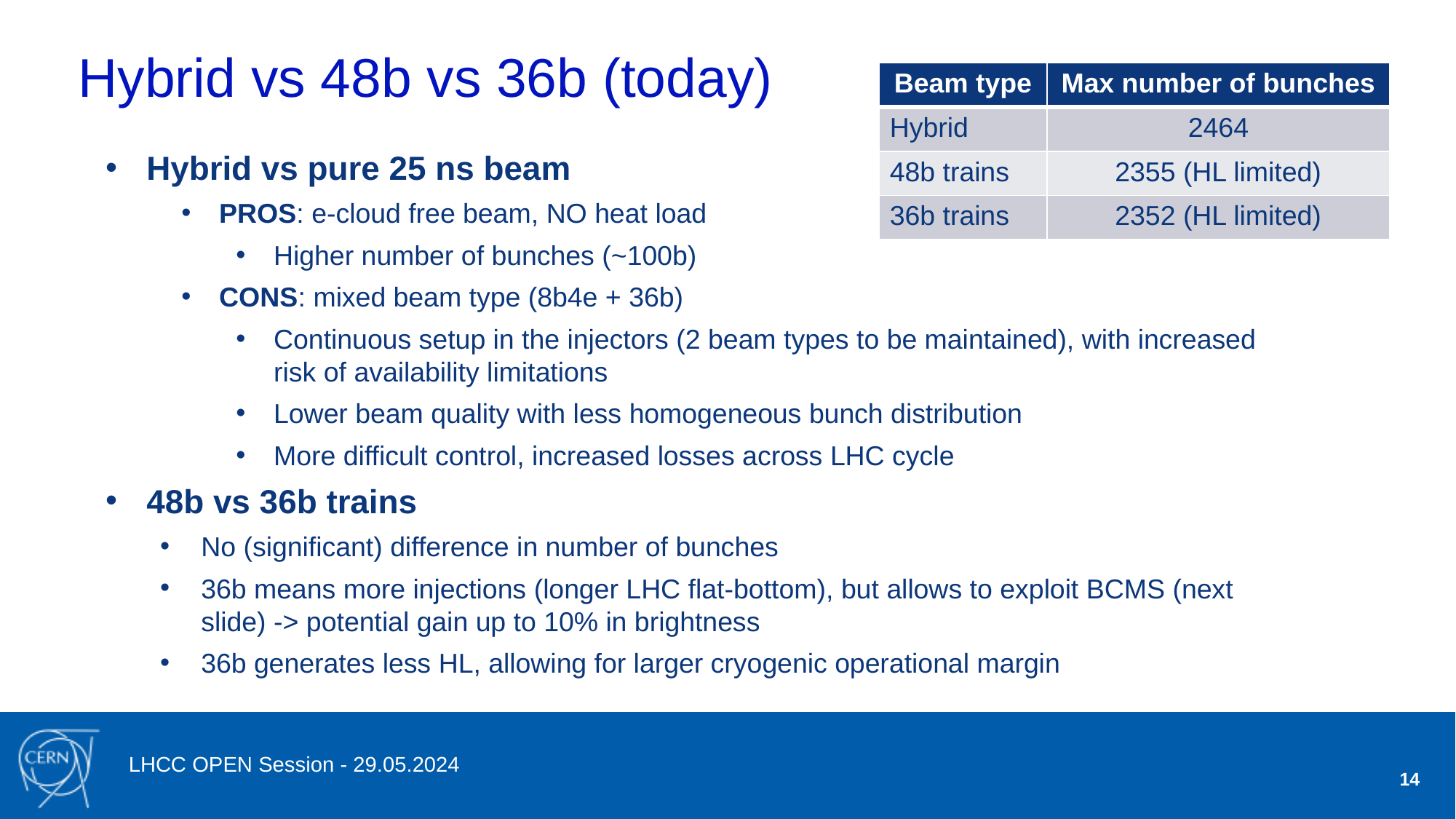

# Hybrid vs 48b vs 36b (today)
| Beam type | Max number of bunches |
| --- | --- |
| Hybrid | 2464 |
| 48b trains | 2355 (HL limited) |
| 36b trains | 2352 (HL limited) |
Hybrid vs pure 25 ns beam
PROS: e-cloud free beam, NO heat load
Higher number of bunches (~100b)
CONS: mixed beam type (8b4e + 36b)
Continuous setup in the injectors (2 beam types to be maintained), with increased risk of availability limitations
Lower beam quality with less homogeneous bunch distribution
More difficult control, increased losses across LHC cycle
48b vs 36b trains
No (significant) difference in number of bunches
36b means more injections (longer LHC flat-bottom), but allows to exploit BCMS (next slide) -> potential gain up to 10% in brightness
36b generates less HL, allowing for larger cryogenic operational margin